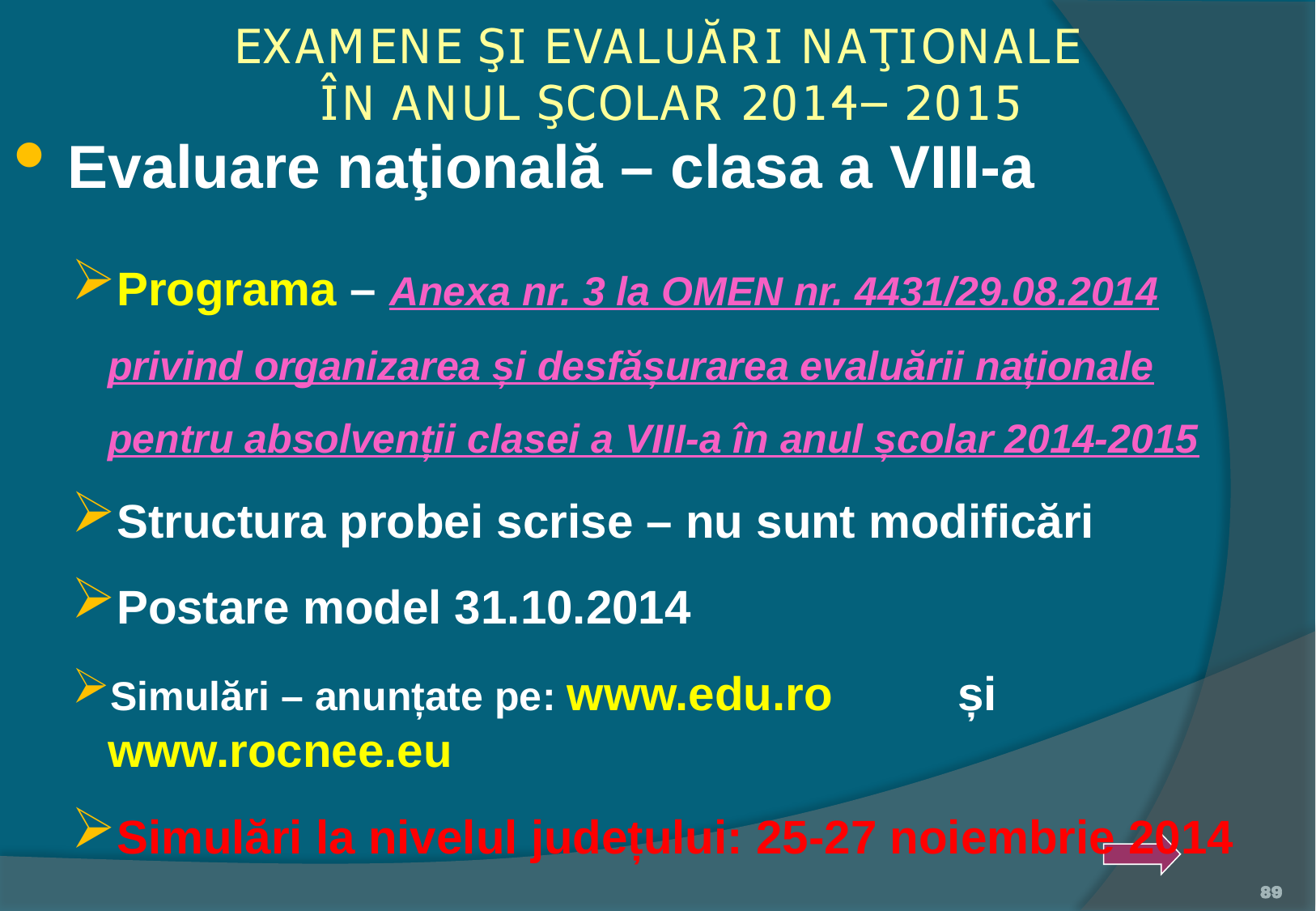

# EXAMENE ŞI EVALUĂRI NAŢIONALE ÎN ANUL ŞCOLAR 2014– 2015
Evaluare naţională – clasa a VIII-a
Programa – Anexa nr. 3 la OMEN nr. 4431/29.08.2014 privind organizarea și desfășurarea evaluării naționale pentru absolvenții clasei a VIII-a în anul școlar 2014-2015
Structura probei scrise – nu sunt modificări
Postare model 31.10.2014
Simulări – anunțate pe: www.edu.ro 	și www.rocnee.eu
Simulări la nivelul județului: 25-27 noiembrie 2014

89